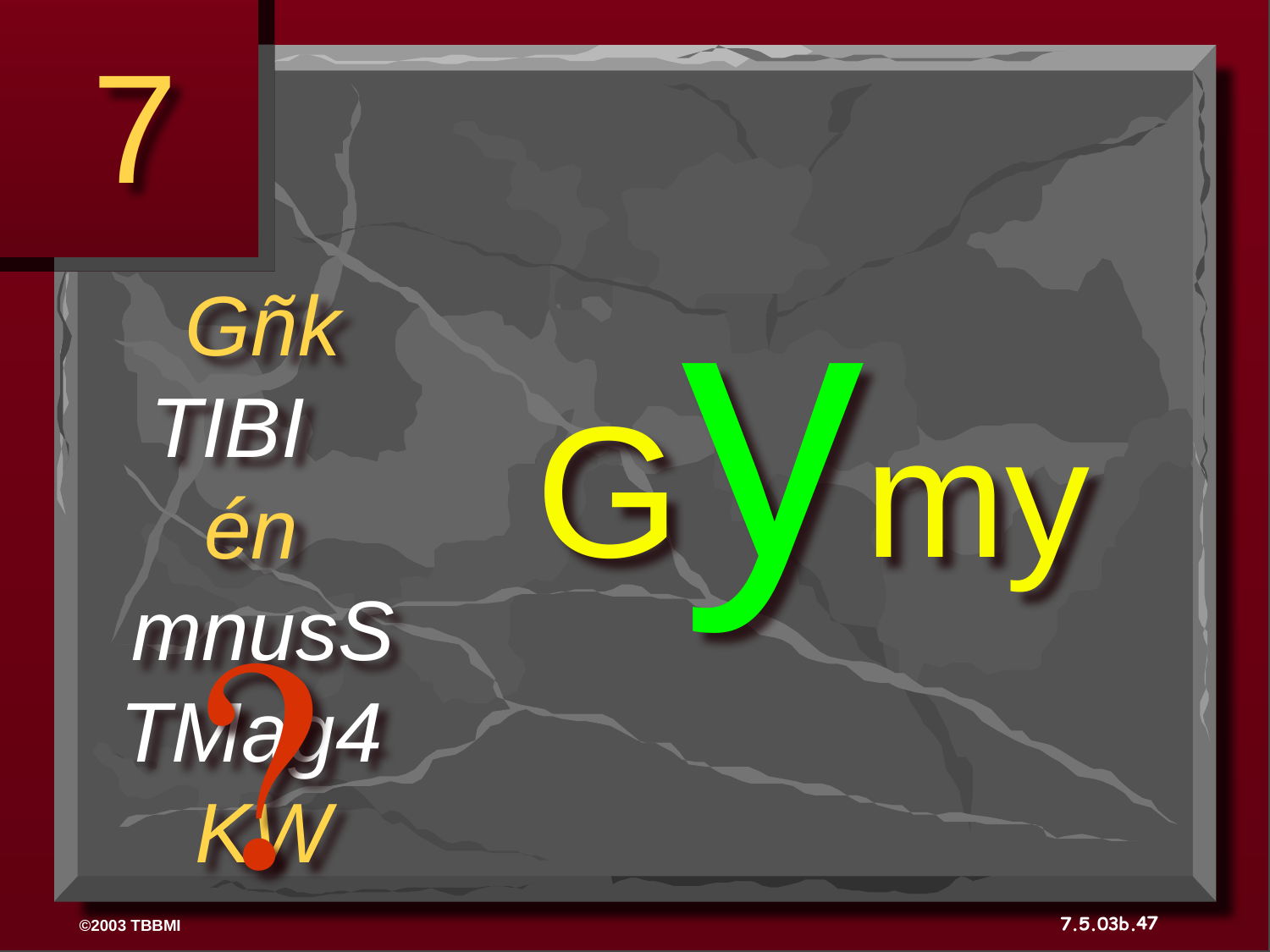

7
Gymy
?
Gñk TIBI    én  mnusSTMag4  KW

47